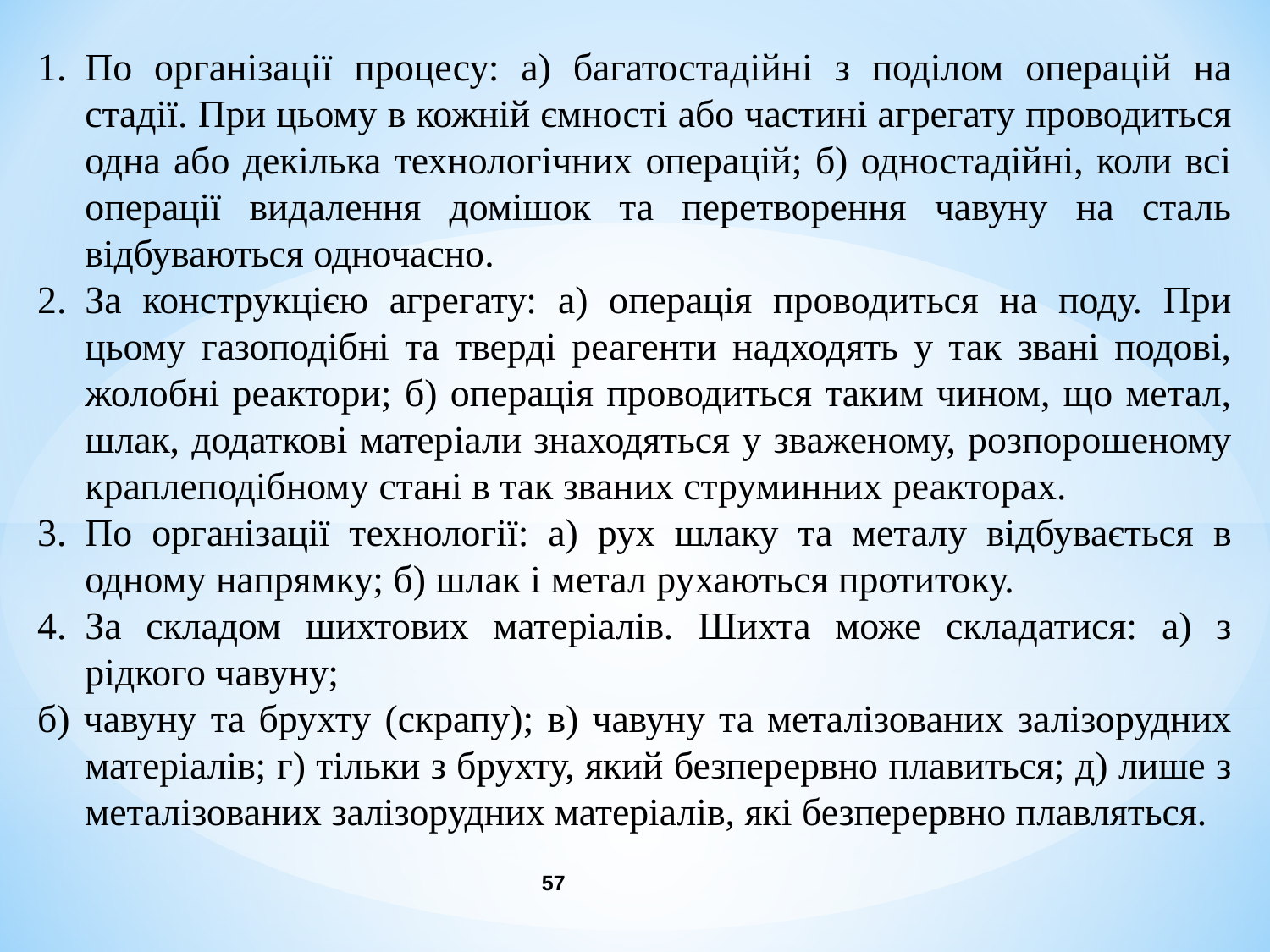

По організації процесу: а) багатостадійні з поділом операцій на стадії. При цьому в кожній ємності або частині агрегату проводиться одна або декілька технологічних операцій; б) одностадійні, коли всі операції видалення домішок та перетворення чавуну на сталь відбуваються одночасно.
За конструкцією агрегату: а) операція проводиться на поду. При цьому газоподібні та тверді реагенти надходять у так звані подові, жолобні реактори; б) операція проводиться таким чином, що метал, шлак, додаткові матеріали знаходяться у зваженому, розпорошеному краплеподібному стані в так званих струминних реакторах.
По організації технології: а) рух шлаку та металу відбувається в одному напрямку; б) шлак і метал рухаються протитоку.
За складом шихтових матеріалів. Шихта може складатися: а) з рідкого чавуну;
б) чавуну та брухту (скрапу); в) чавуну та металізованих залізорудних матеріалів; г) тільки з брухту, який безперервно плавиться; д) лише з металізованих залізорудних матеріалів, які безперервно плавляться.
57